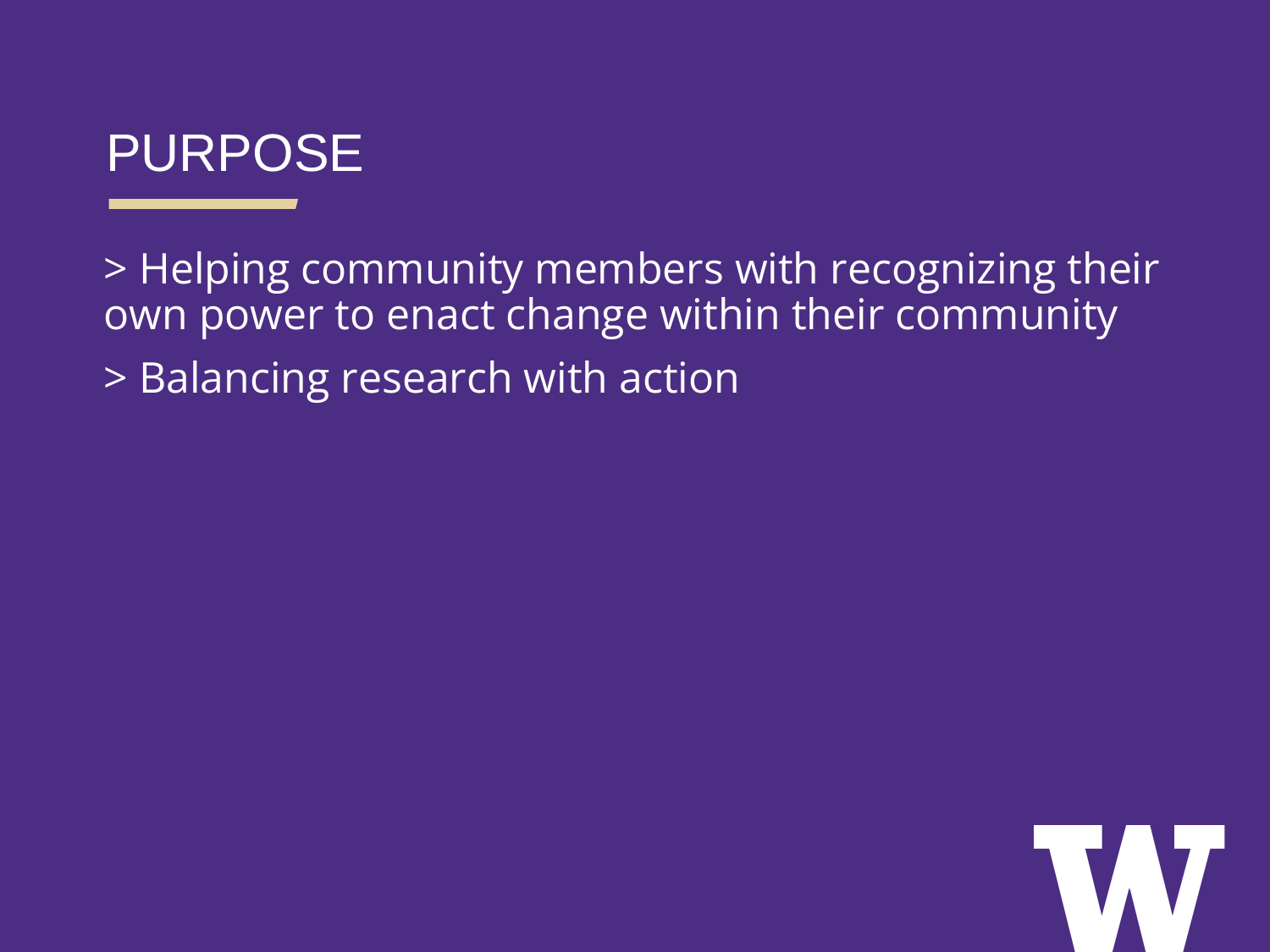

PURPOSE
> Helping community members with recognizing their own power to enact change within their community
> Balancing research with action